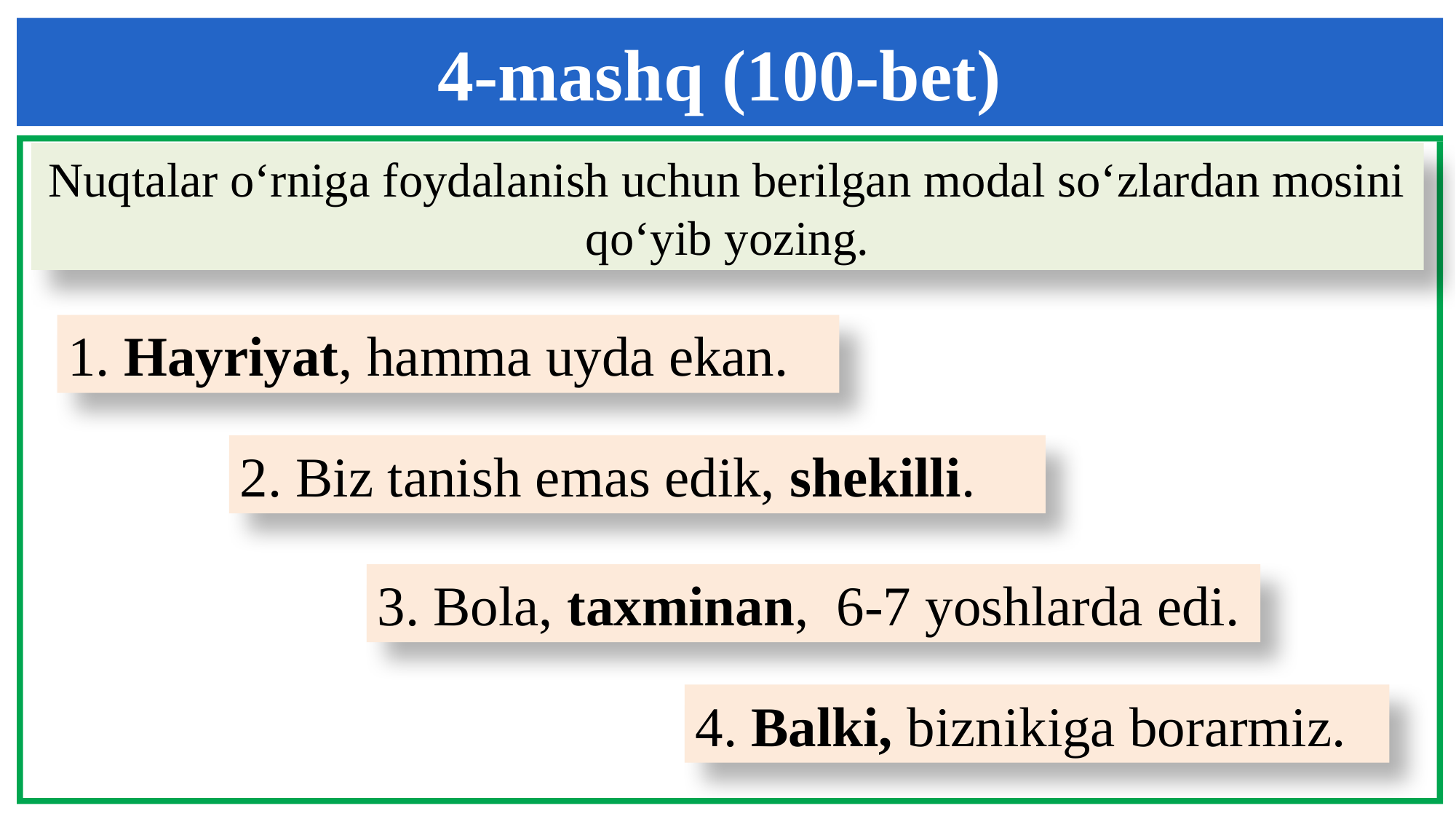

4-mashq (100-bet)
Nuqtalar o‘rniga foydalanish uchun berilgan modal so‘zlardan mosini qo‘yib yozing.
1. Hayriyat, hamma uyda ekan.

2. Biz tanish emas edik, shekilli.
3. Bola, taxminan,  6-7 yoshlarda edi.
4. Balki, biznikiga borarmiz.